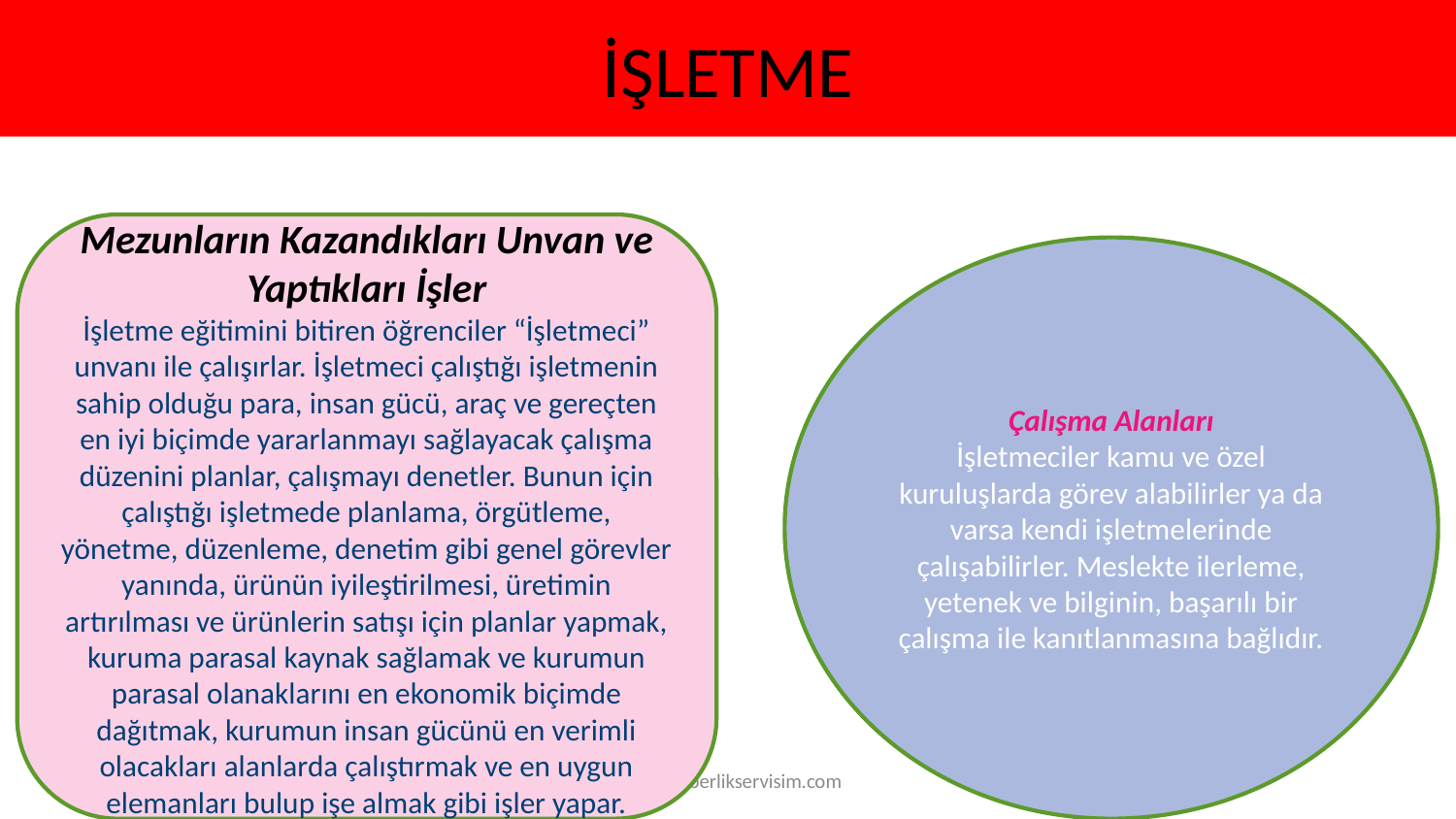

# İŞLETME
Mezunların Kazandıkları Unvan ve Yaptıkları İşler
İşletme eğitimini bitiren öğrenciler “İşletmeci” unvanı ile çalışırlar. İşletmeci çalıştığı işletmenin sahip olduğu para, insan gücü, araç ve gereçten en iyi biçimde yararlanmayı sağlayacak çalışma düzenini planlar, çalışmayı denetler. Bunun için çalıştığı işletmede planlama, örgütleme, yönetme, düzenleme, denetim gibi genel görevler yanında, ürünün iyileştirilmesi, üretimin artırılması ve ürünlerin satışı için planlar yapmak, kuruma parasal kaynak sağlamak ve kurumun parasal olanaklarını en ekonomik biçimde dağıtmak, kurumun insan gücünü en verimli olacakları alanlarda çalıştırmak ve en uygun elemanları bulup işe almak gibi işler yapar.
Çalışma Alanları
İşletmeciler kamu ve özel kuruluşlarda görev alabilirler ya da varsa kendi işletmelerinde çalışabilirler. Meslekte ilerleme, yetenek ve bilginin, başarılı bir çalışma ile kanıtlanmasına bağlıdır.
www.rehberlikservisim.com